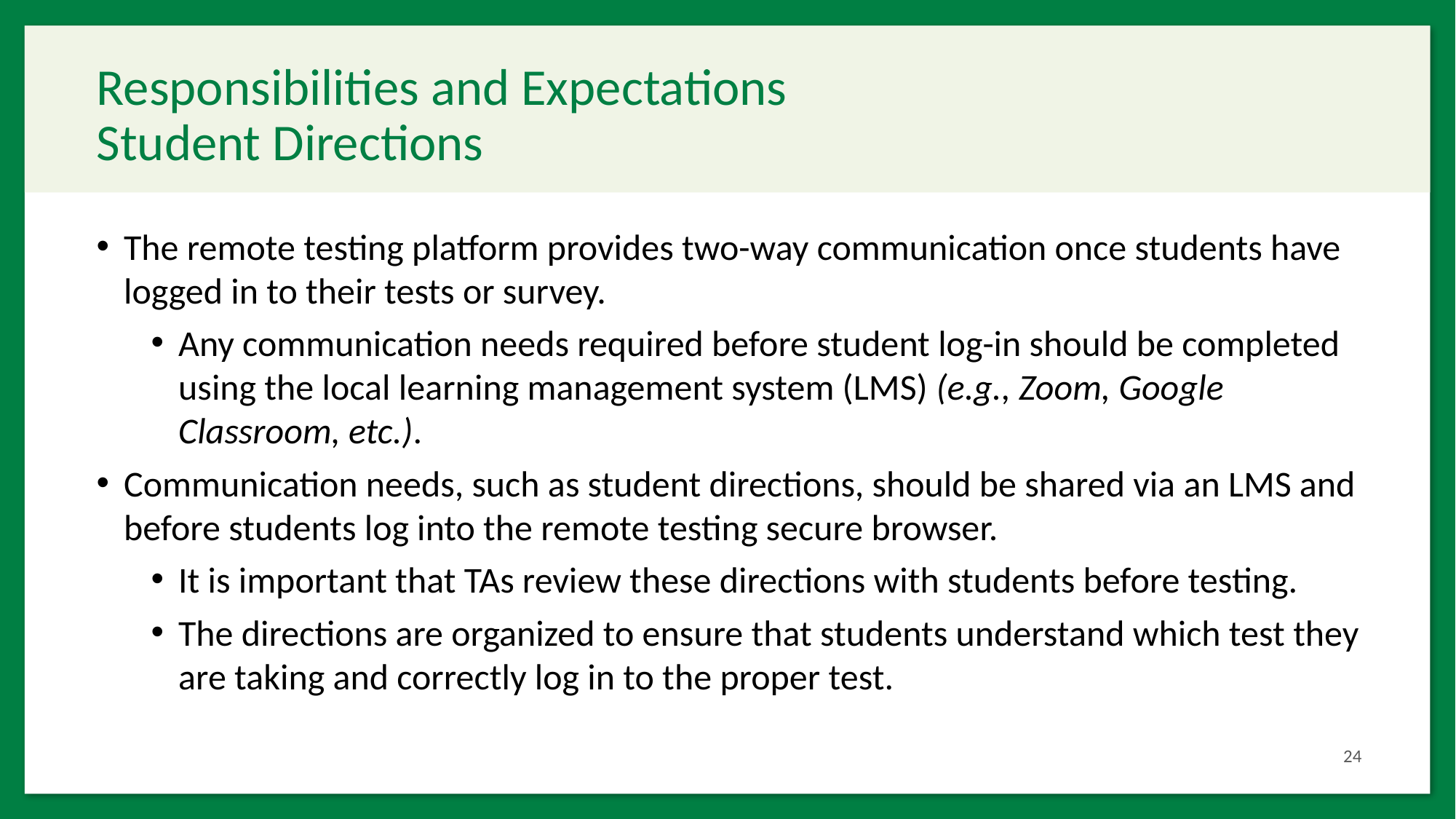

# Responsibilities and Expectations Student Directions
The remote testing platform provides two-way communication once students have logged in to their tests or survey.
Any communication needs required before student log-in should be completed using the local learning management system (LMS) (e.g., Zoom, Google Classroom, etc.).
Communication needs, such as student directions, should be shared via an LMS and before students log into the remote testing secure browser.
It is important that TAs review these directions with students before testing.
The directions are organized to ensure that students understand which test they are taking and correctly log in to the proper test.
24